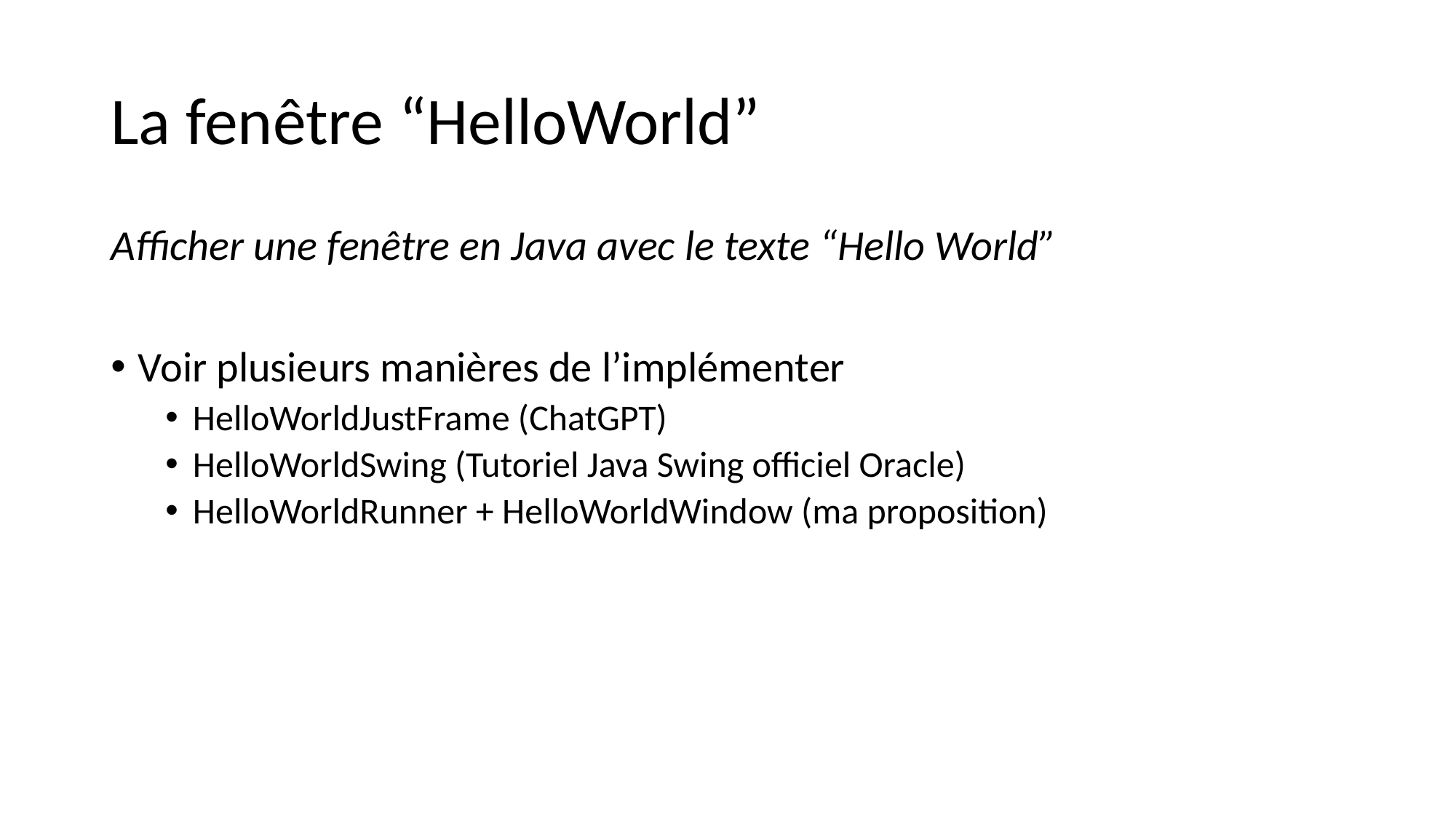

# La fenêtre “HelloWorld”
Afficher une fenêtre en Java avec le texte “Hello World”

Voir plusieurs manières de l’implémenter
HelloWorldJustFrame (ChatGPT)
HelloWorldSwing (Tutoriel Java Swing officiel Oracle)
HelloWorldRunner + HelloWorldWindow (ma proposition)